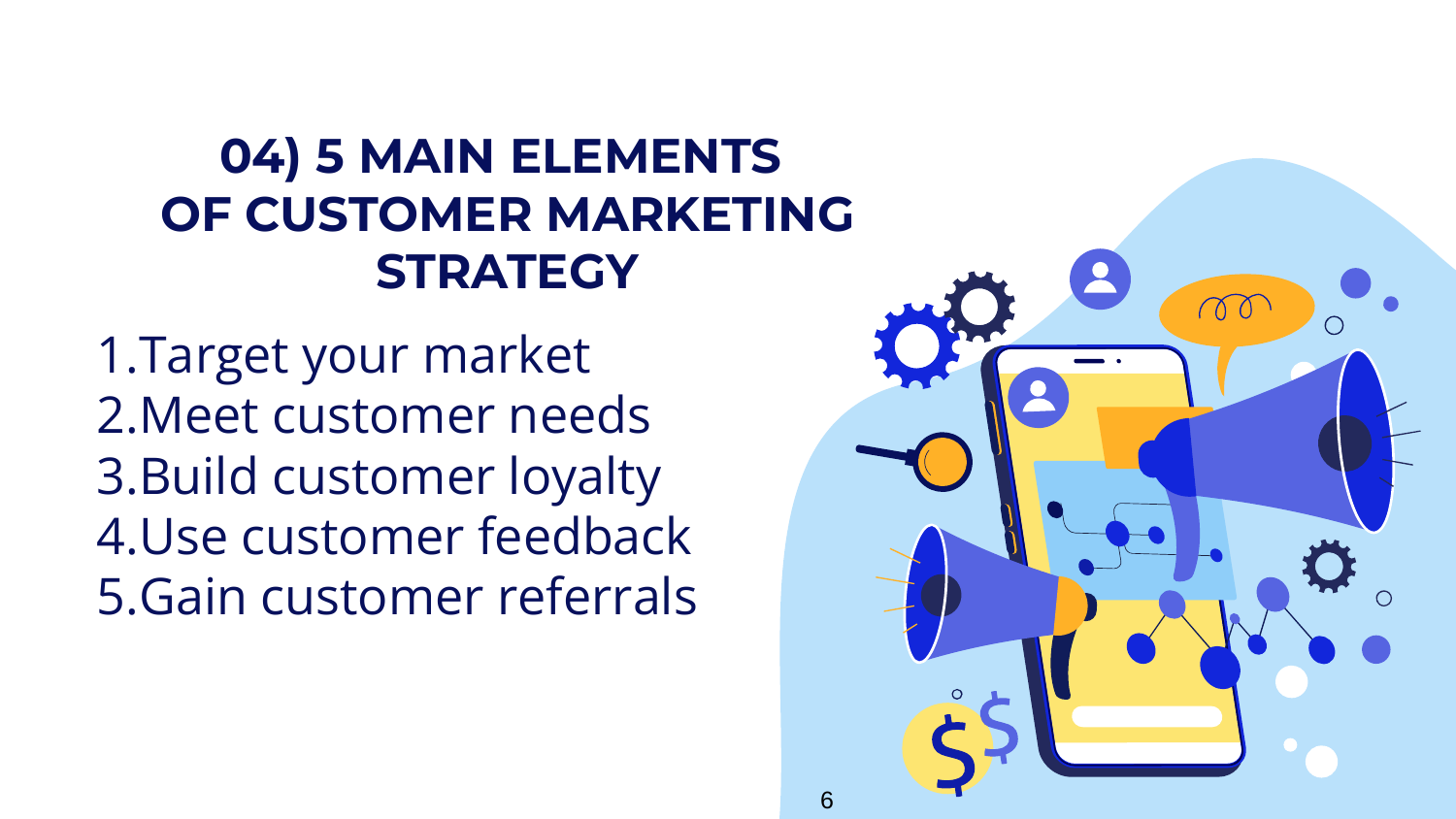

# 04) 5 MAIN ELEMENTS
OF CUSTOMER MARKETING STRATEGY

1.Target your market
2.Meet customer needs
3.Build customer loyalty
4.Use customer feedback
5.Gain customer referrals
6